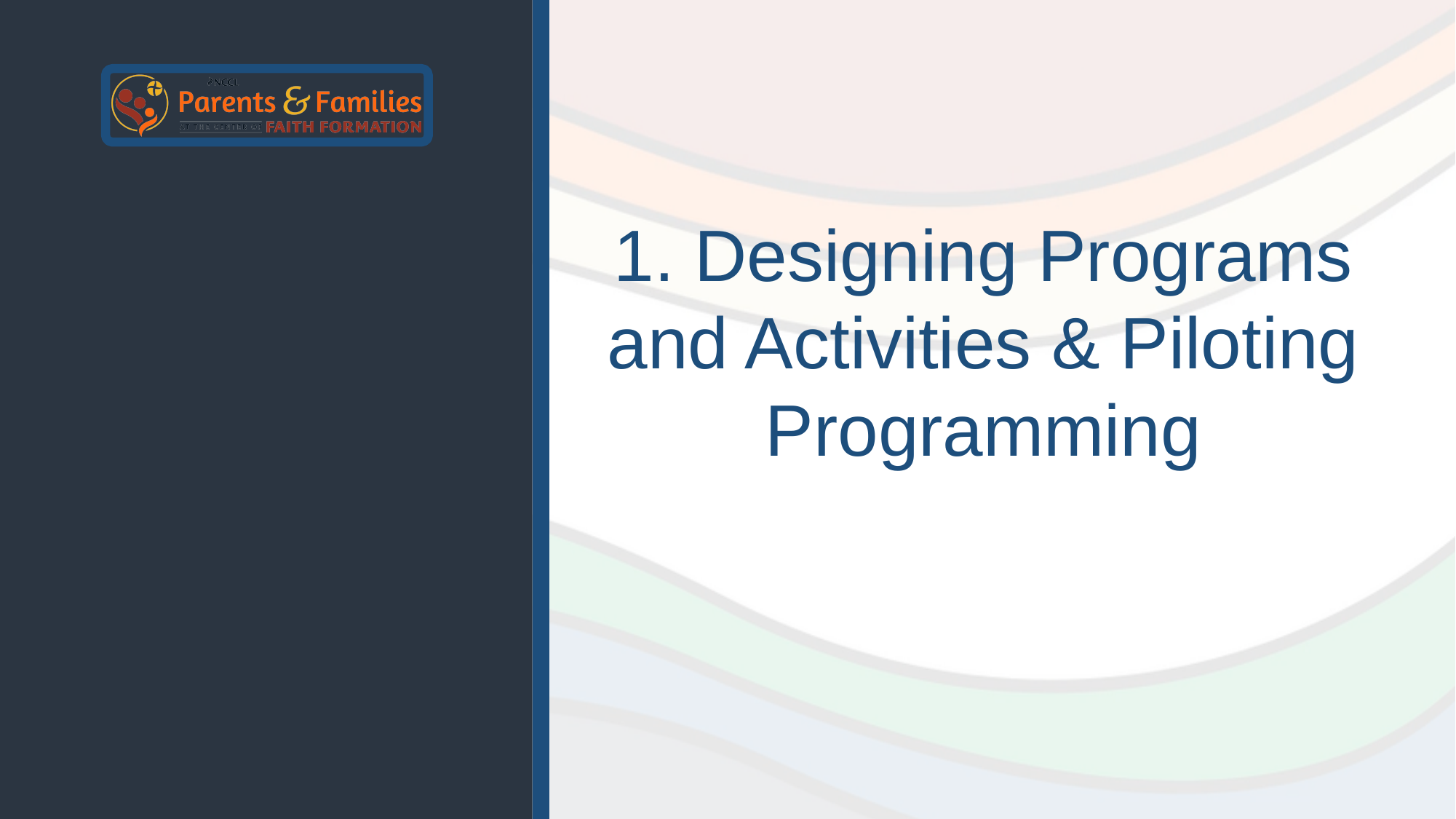

1. Designing Programs and Activities & Piloting Programming